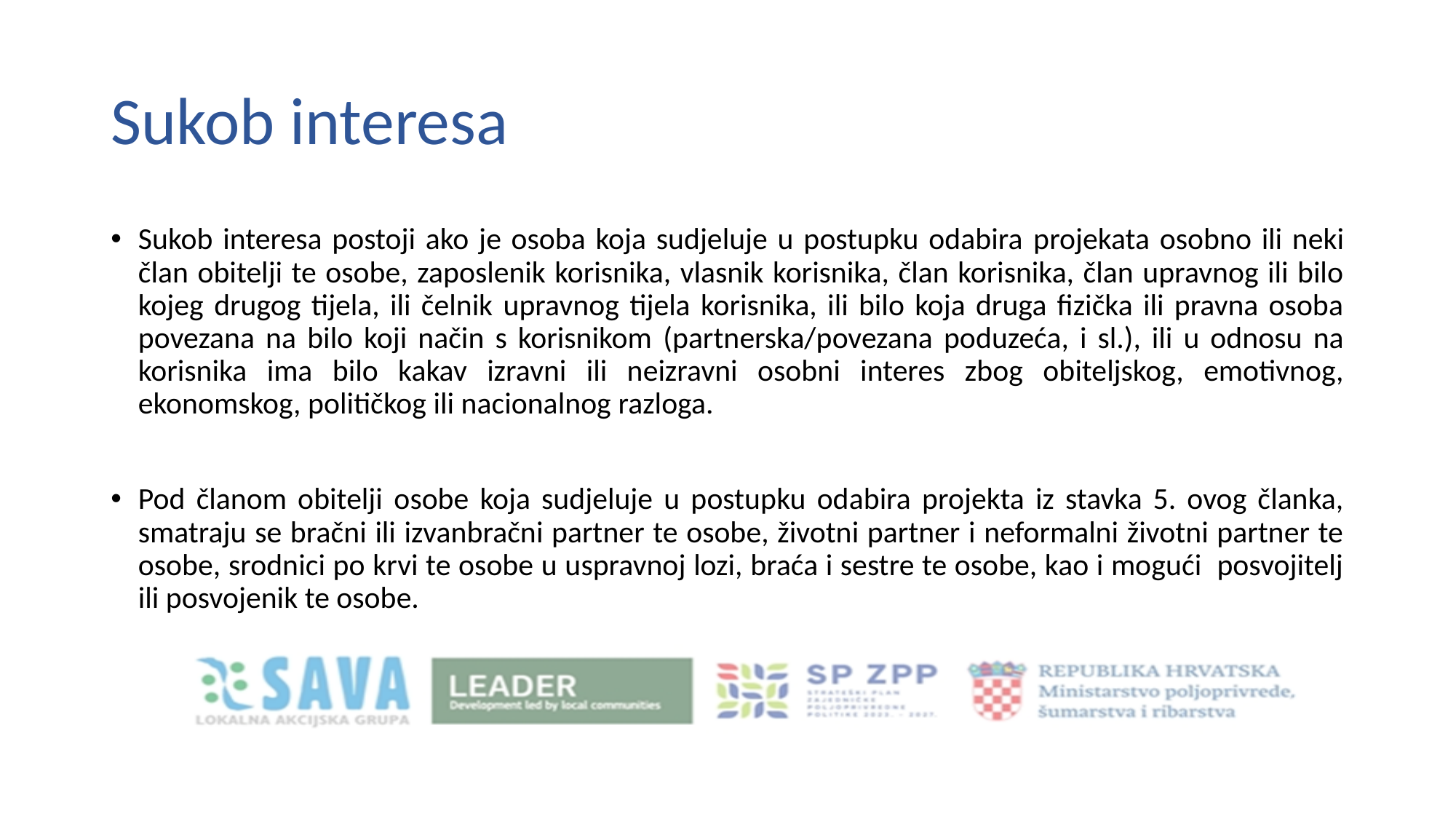

# Sukob interesa
Sukob interesa postoji ako je osoba koja sudjeluje u postupku odabira projekata osobno ili neki član obitelji te osobe, zaposlenik korisnika, vlasnik korisnika, član korisnika, član upravnog ili bilo kojeg drugog tijela, ili čelnik upravnog tijela korisnika, ili bilo koja druga fizička ili pravna osoba povezana na bilo koji način s korisnikom (partnerska/povezana poduzeća, i sl.), ili u odnosu na korisnika ima bilo kakav izravni ili neizravni osobni interes zbog obiteljskog, emotivnog, ekonomskog, političkog ili nacionalnog razloga.

Pod članom obitelji osobe koja sudjeluje u postupku odabira projekta iz stavka 5. ovog članka, smatraju se bračni ili izvanbračni partner te osobe, životni partner i neformalni životni partner te osobe, srodnici po krvi te osobe u uspravnoj lozi, braća i sestre te osobe, kao i mogući  posvojitelj ili posvojenik te osobe.